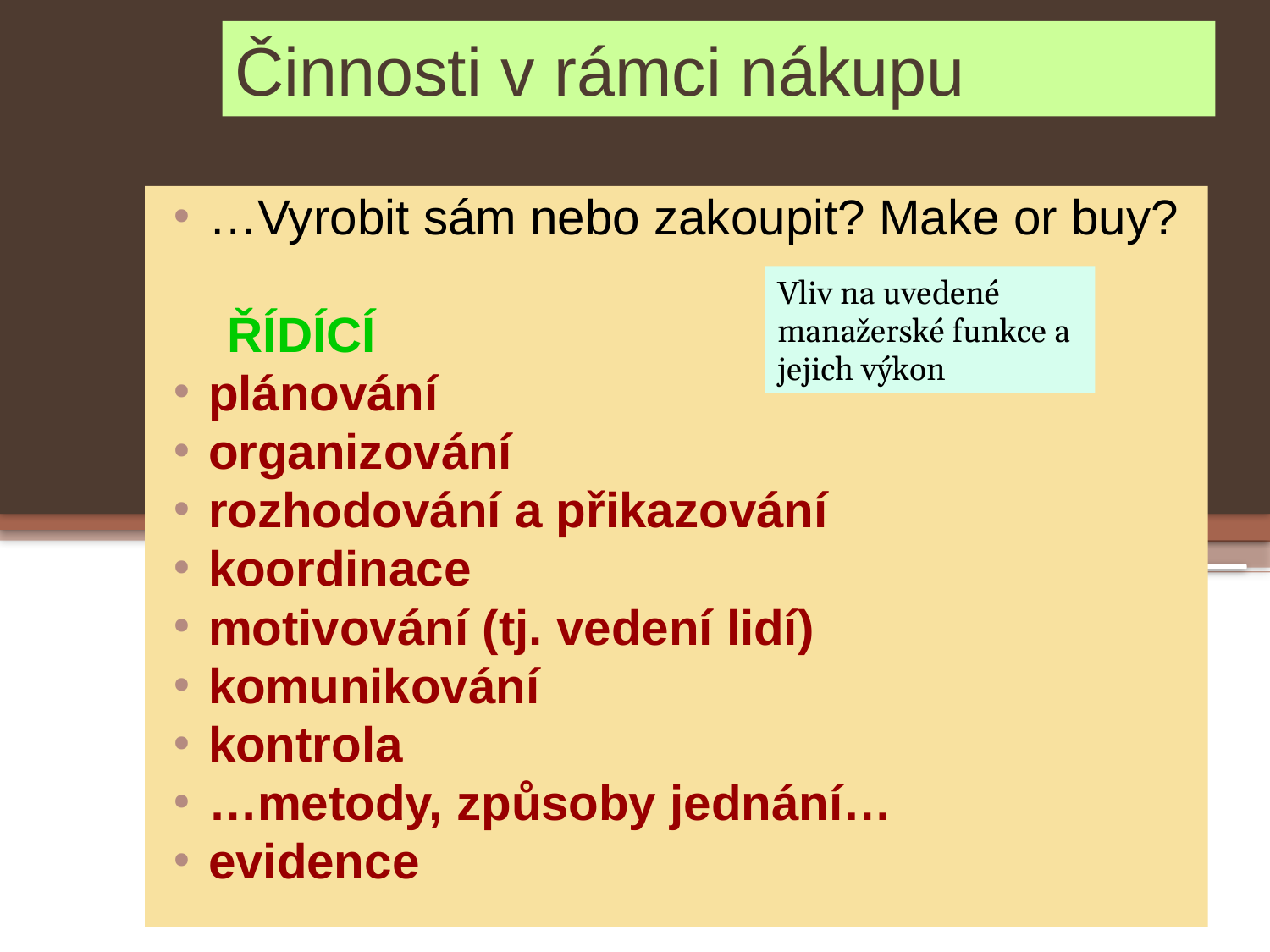

Činnosti v rámci nákupu
…Vyrobit sám nebo zakoupit? Make or buy?

    ŘÍDÍCÍ
plánování
organizování
rozhodování a přikazování
koordinace
motivování (tj. vedení lidí)
komunikování
kontrola
…metody, způsoby jednání…
evidence

Vliv na uvedené manažerské funkce a jejich výkon